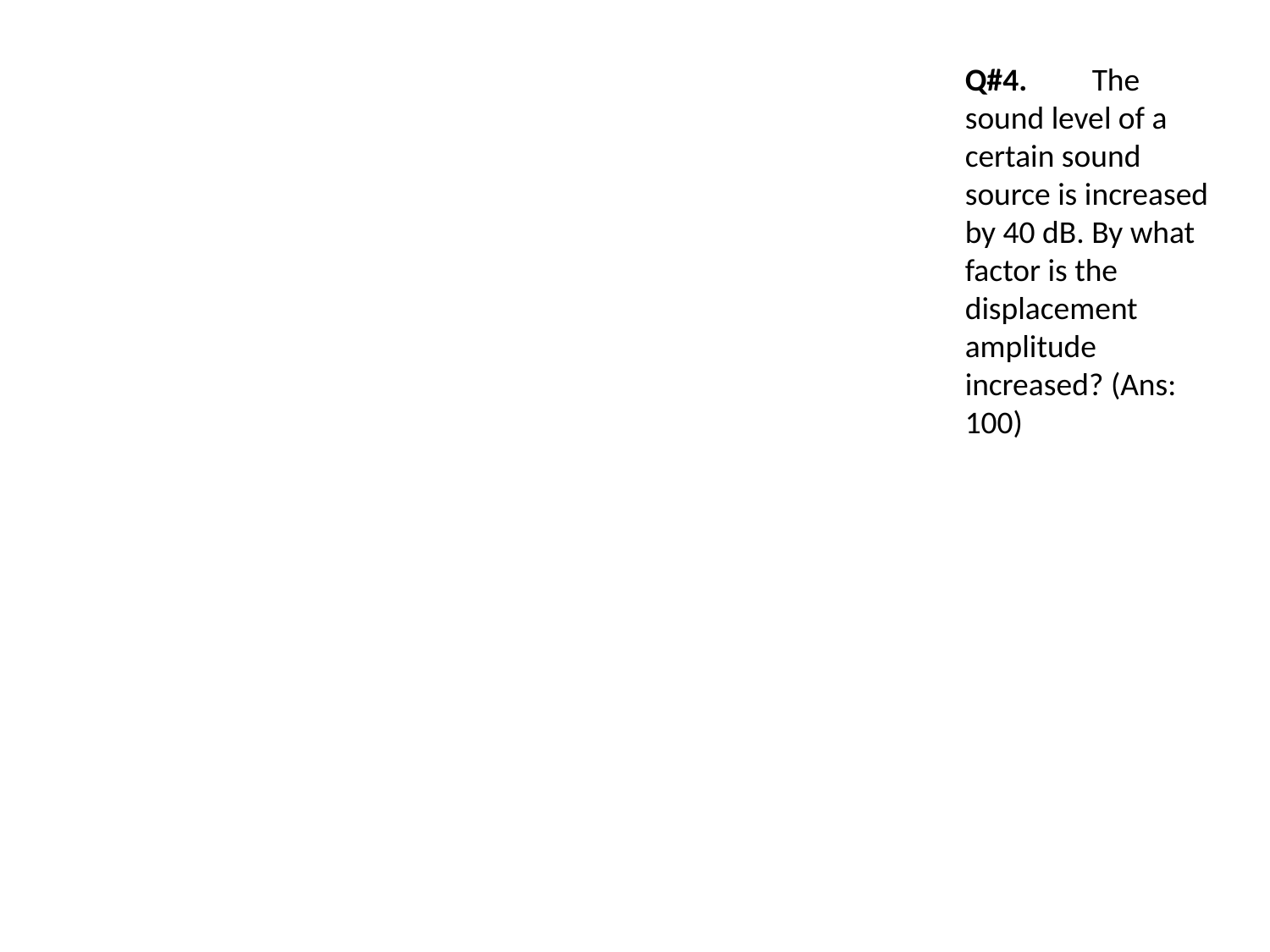

Q#4. 	The sound level of a certain sound source is increased by 40 dB. By what factor is the displacement amplitude increased? (Ans: 100)